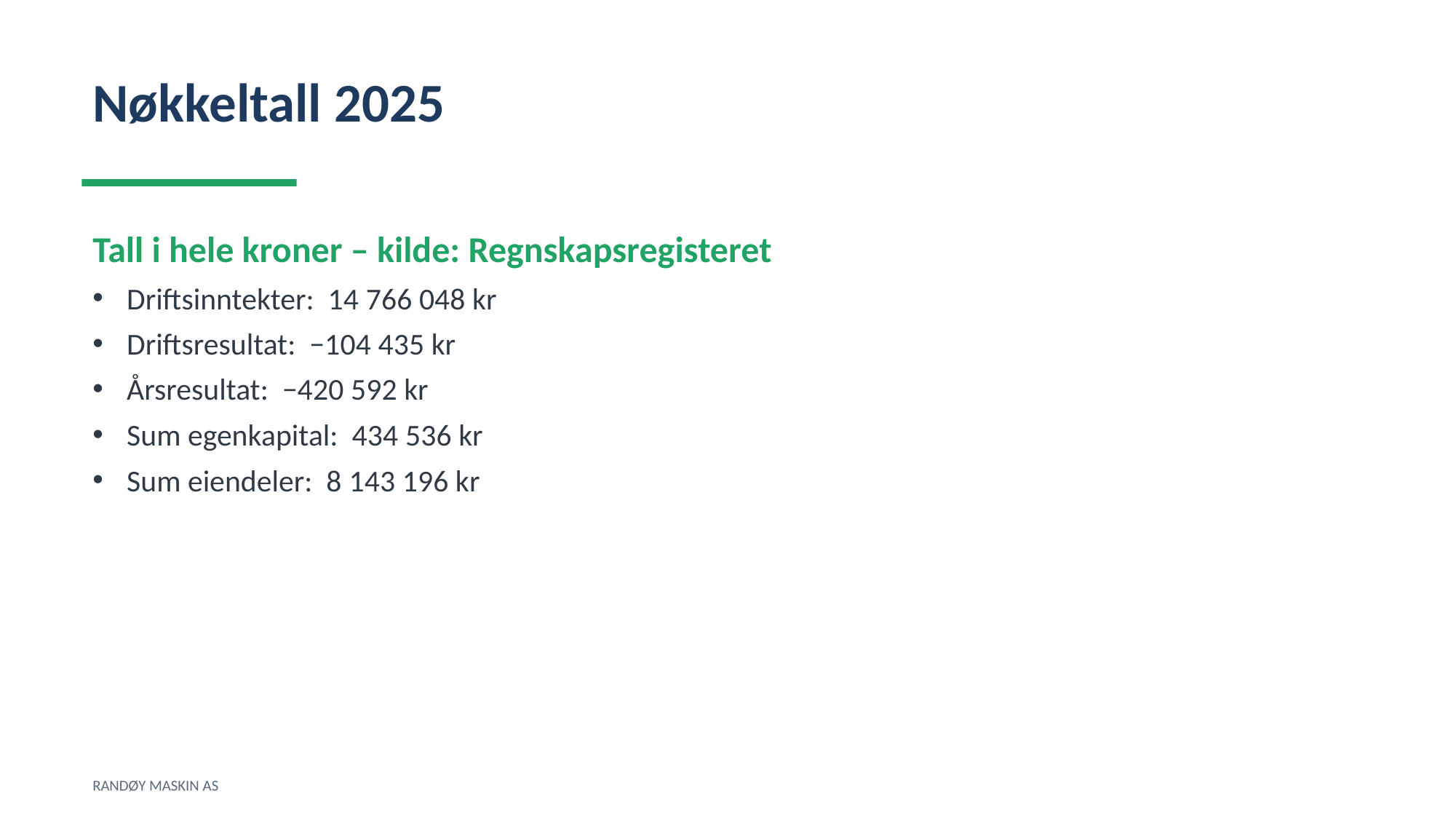

Nøkkeltall 2025

Tall i hele kroner – kilde: Regnskapsregisteret
Driftsinntekter:  14 766 048 kr
Driftsresultat:  −104 435 kr
Årsresultat:  −420 592 kr
Sum egenkapital:  434 536 kr
Sum eiendeler:  8 143 196 kr
RANDØY MASKIN AS